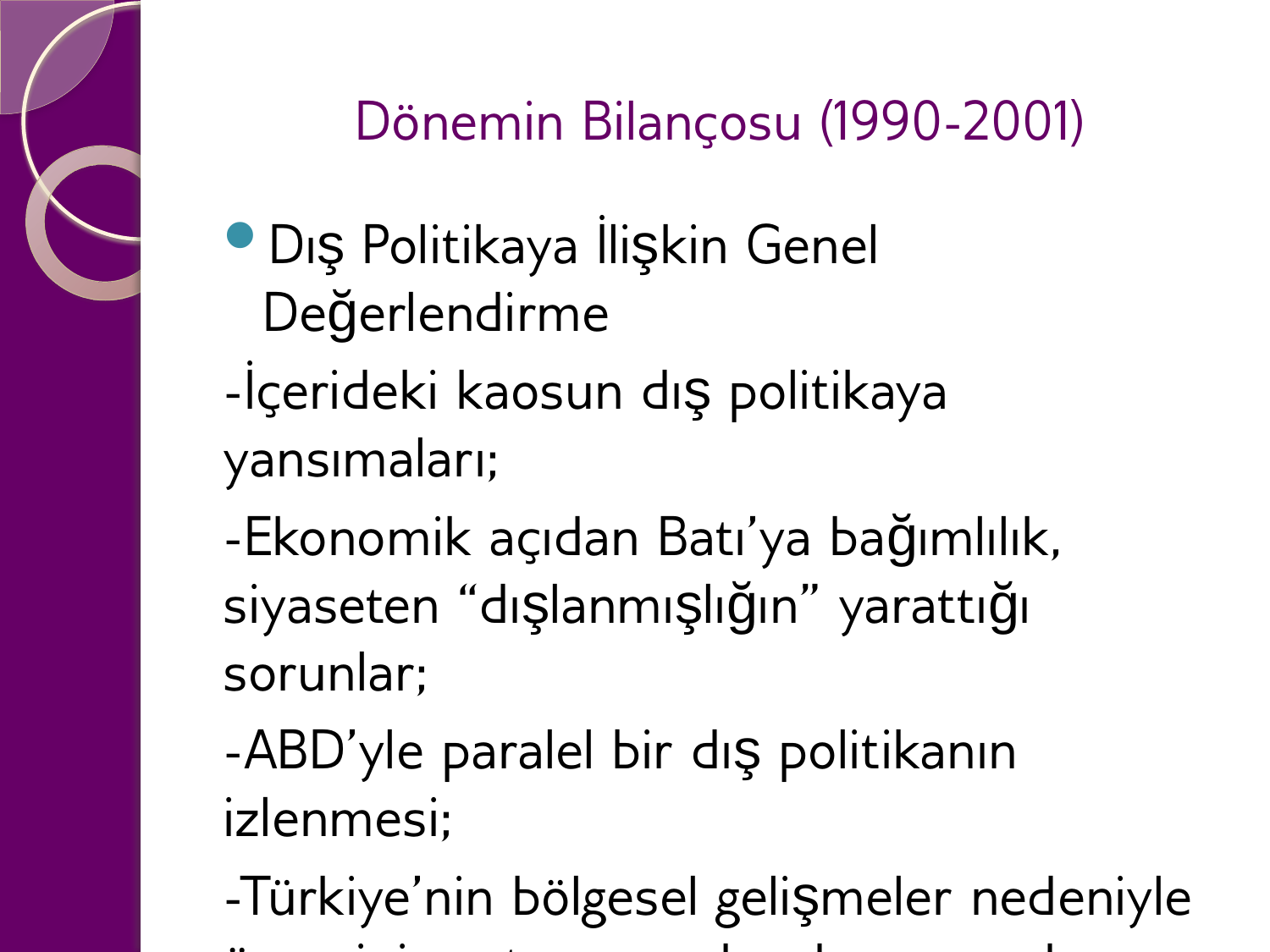

# Dönemin Bilançosu (1990-2001)
Dış Politikaya İlişkin Genel Değerlendirme
-İçerideki kaosun dış politikaya yansımaları;
-Ekonomik açıdan Batı’ya bağımlılık, siyaseten “dışlanmışlığın” yarattığı sorunlar;
-ABD’yle paralel bir dış politikanın izlenmesi;
-Türkiye’nin bölgesel gelişmeler nedeniyle öneminin artması ve bu durumun dış politikaya yansıması.